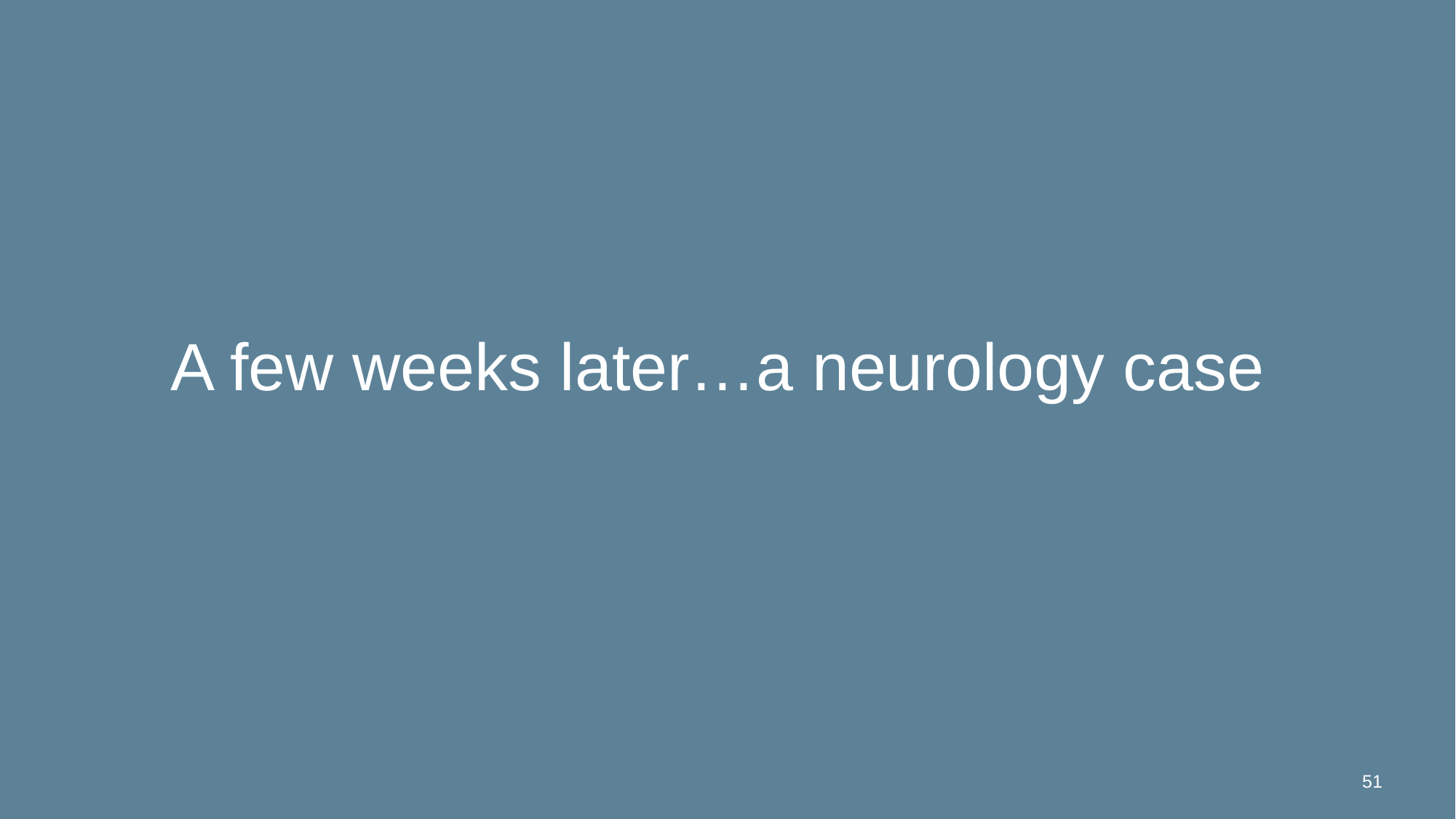

A few weeks later…a neurology case
51